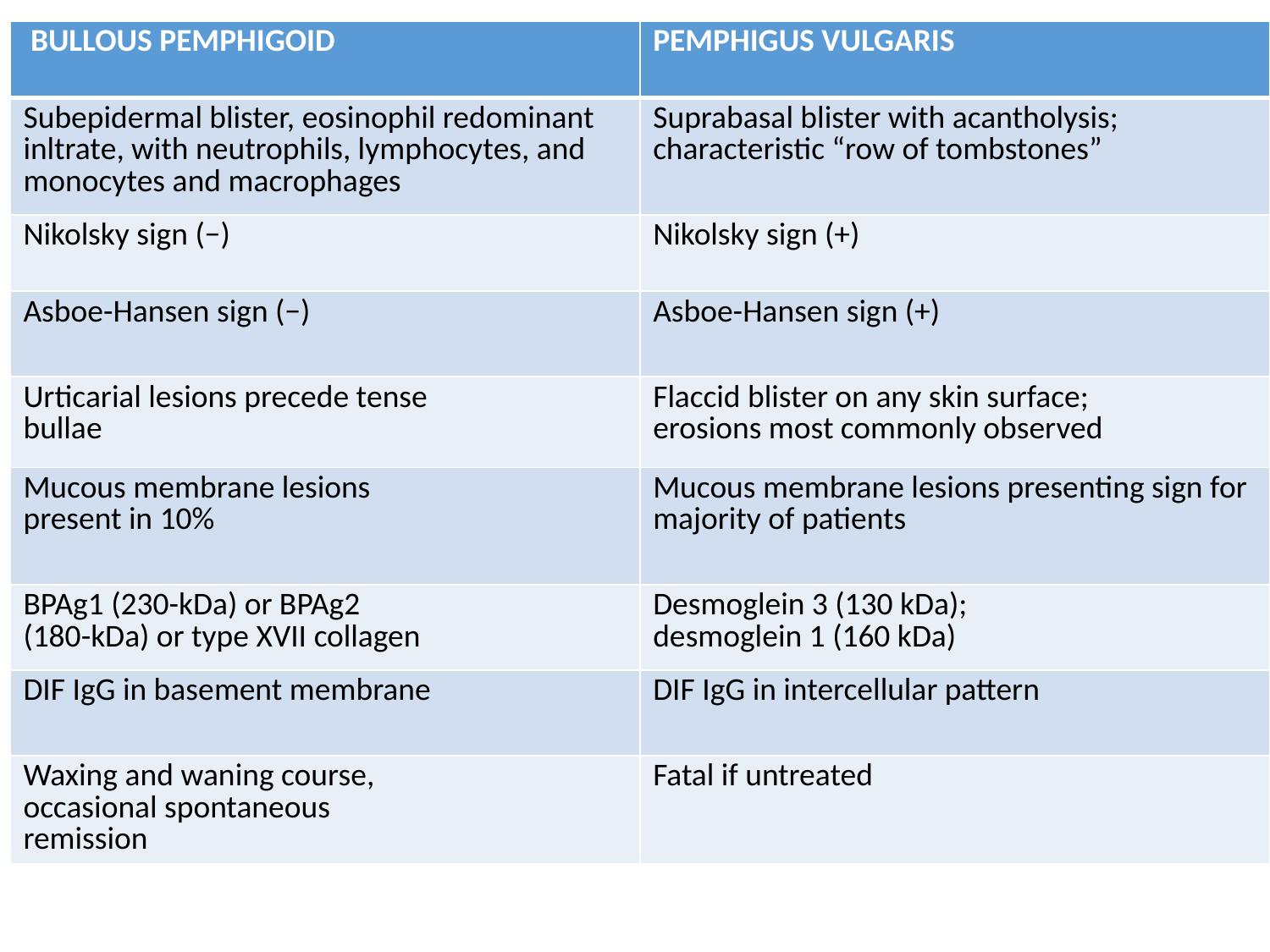

| BULLOUS PEMPHIGOID | PEMPHIGUS VULGARIS |
| --- | --- |
| Subepidermal blister, eosinophil redominant inltrate, with neutrophils, lymphocytes, and monocytes and macrophages | Suprabasal blister with acantholysis; characteristic “row of tombstones” |
| Nikolsky sign (−) | Nikolsky sign (+) |
| Asboe-Hansen sign (−) | Asboe-Hansen sign (+) |
| Urticarial lesions precede tense bullae | Flaccid blister on any skin surface; erosions most commonly observed |
| Mucous membrane lesions present in 10% | Mucous membrane lesions presenting sign for majority of patients |
| BPAg1 (230-kDa) or BPAg2 (180-kDa) or type XVII collagen | Desmoglein 3 (130 kDa); desmoglein 1 (160 kDa) |
| DIF IgG in basement membrane | DIF IgG in intercellular pattern |
| Waxing and waning course, occasional spontaneous remission | Fatal if untreated |
#